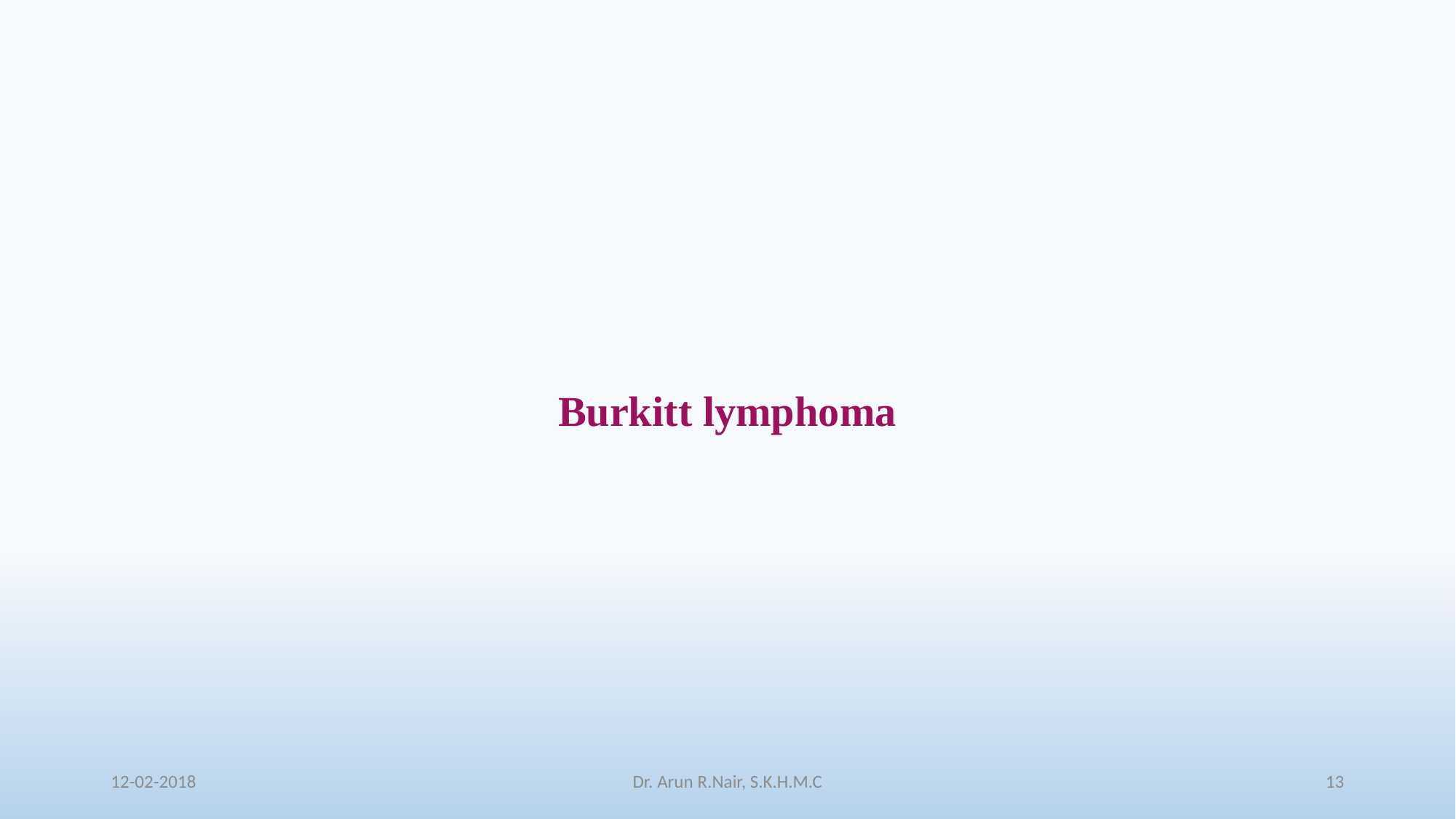

Burkitt lymphoma
12-02-2018
Dr. Arun R.Nair, S.K.H.M.C
13